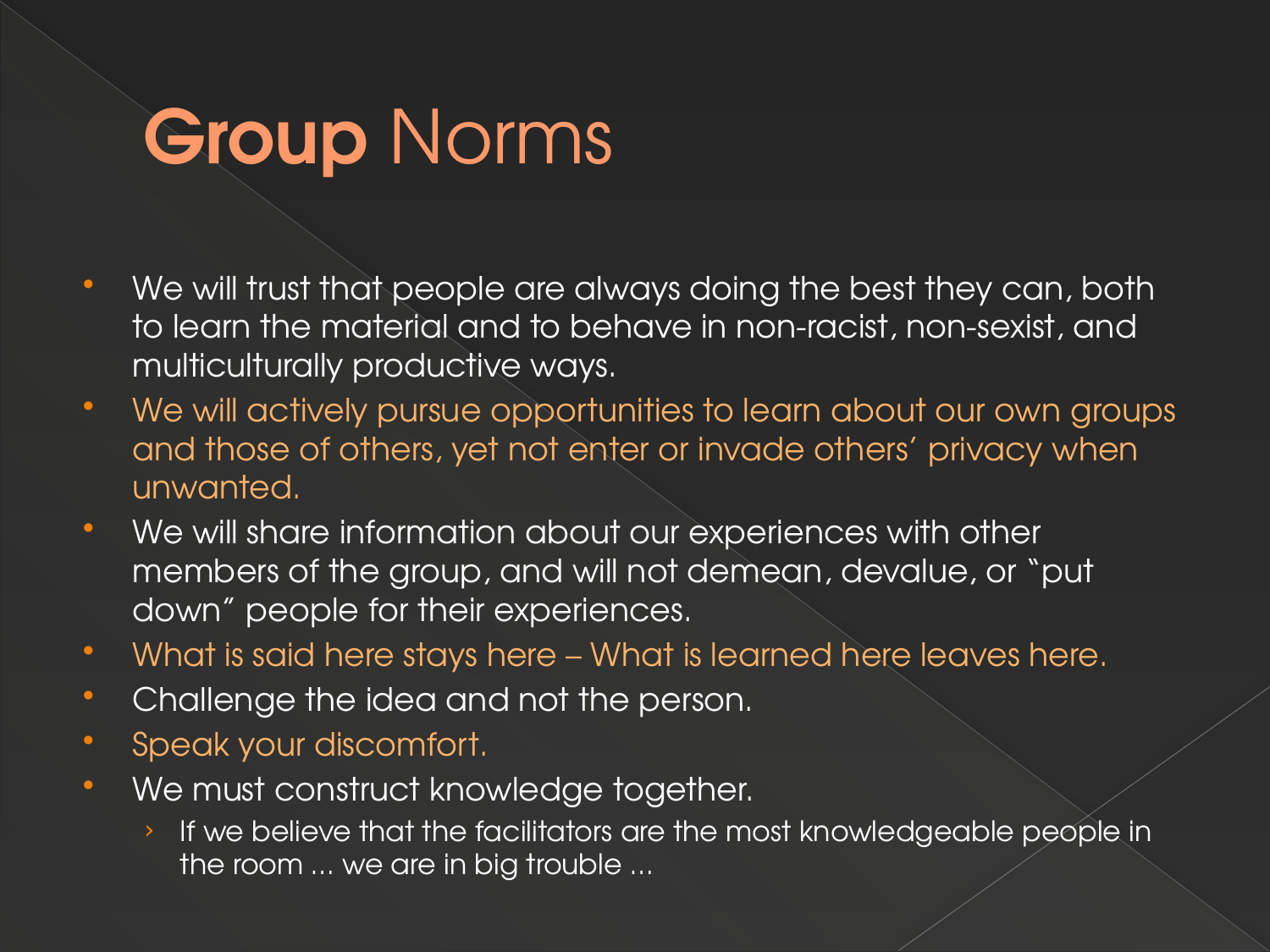

# Group Norms
We will trust that people are always doing the best they can, both to learn the material and to behave in non-racist, non-sexist, and multiculturally productive ways.
We will actively pursue opportunities to learn about our own groups and those of others, yet not enter or invade others’ privacy when unwanted.
We will share information about our experiences with other members of the group, and will not demean, devalue, or “put down” people for their experiences.
What is said here stays here – What is learned here leaves here.
Challenge the idea and not the person.
Speak your discomfort.
We must construct knowledge together.
If we believe that the facilitators are the most knowledgeable people in the room … we are in big trouble …